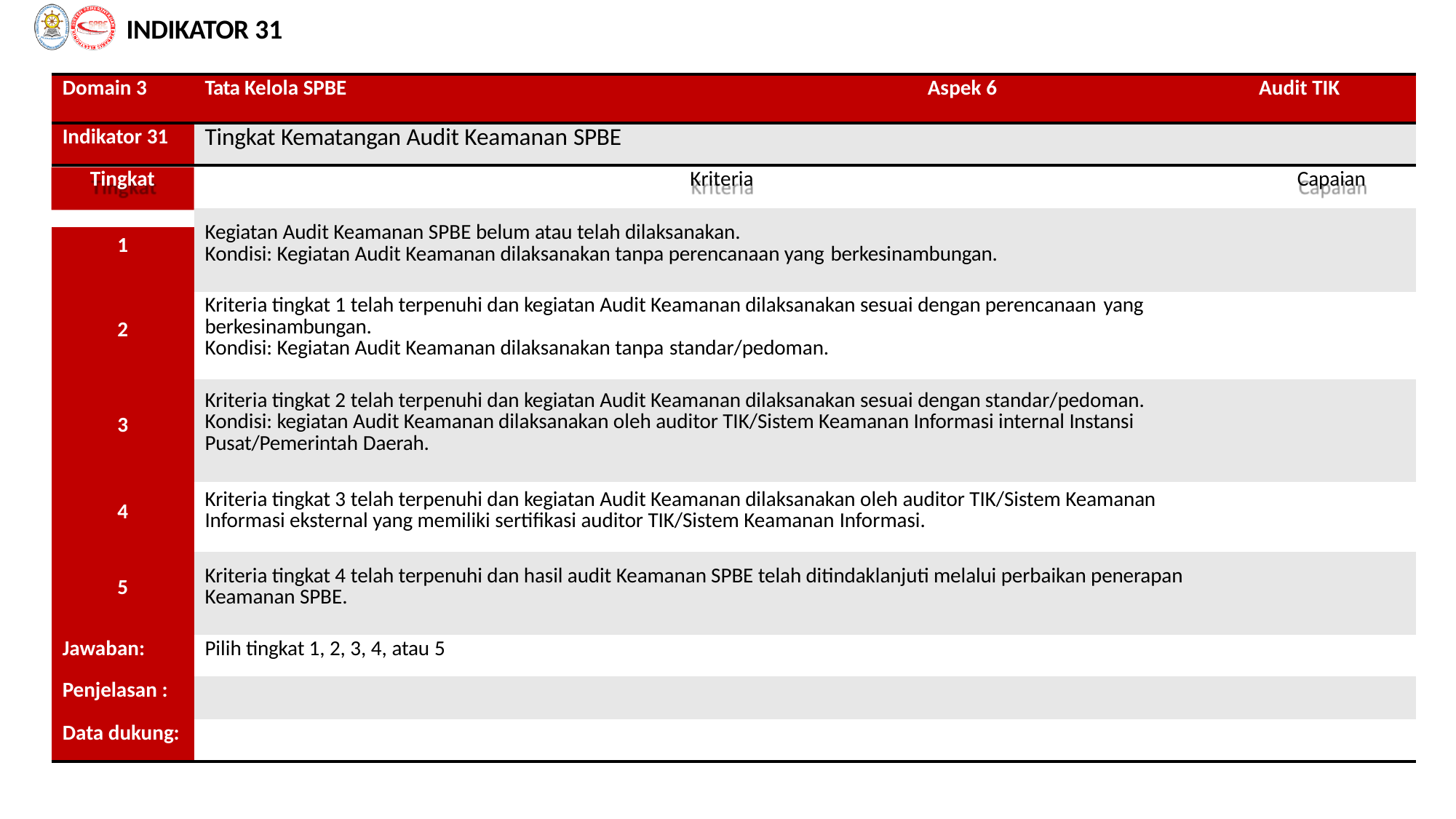

INDIKATOR 31
| Domain 3 | Tata Kelola SPBE | Aspek 6 | Audit TIK |
| --- | --- | --- | --- |
| Indikator 31 | Tingkat Kematangan Audit Keamanan SPBE |  |  |
| Tingkat | Kriteria |  | Capaian |
|  | Kegiatan Audit Keamanan SPBE belum atau telah dilaksanakan. Kondisi: Kegiatan Audit Keamanan dilaksanakan tanpa perencanaan yang berkesinambungan. |  |  |
| 1 |  |  |  |
| 2 | Kriteria tingkat 1 telah terpenuhi dan kegiatan Audit Keamanan dilaksanakan sesuai dengan perencanaan yang berkesinambungan. Kondisi: Kegiatan Audit Keamanan dilaksanakan tanpa standar/pedoman. |  |  |
| 3 | Kriteria tingkat 2 telah terpenuhi dan kegiatan Audit Keamanan dilaksanakan sesuai dengan standar/pedoman. Kondisi: kegiatan Audit Keamanan dilaksanakan oleh auditor TIK/Sistem Keamanan Informasi internal Instansi Pusat/Pemerintah Daerah. |  |  |
| 4 | Kriteria tingkat 3 telah terpenuhi dan kegiatan Audit Keamanan dilaksanakan oleh auditor TIK/Sistem Keamanan Informasi eksternal yang memiliki sertifikasi auditor TIK/Sistem Keamanan Informasi. |  |  |
| 5 | Kriteria tingkat 4 telah terpenuhi dan hasil audit Keamanan SPBE telah ditindaklanjuti melalui perbaikan penerapan Keamanan SPBE. |  |  |
| Jawaban: | Pilih tingkat 1, 2, 3, 4, atau 5 |  |  |
| Penjelasan : |  |  |  |
| Data dukung: |  |  |  |